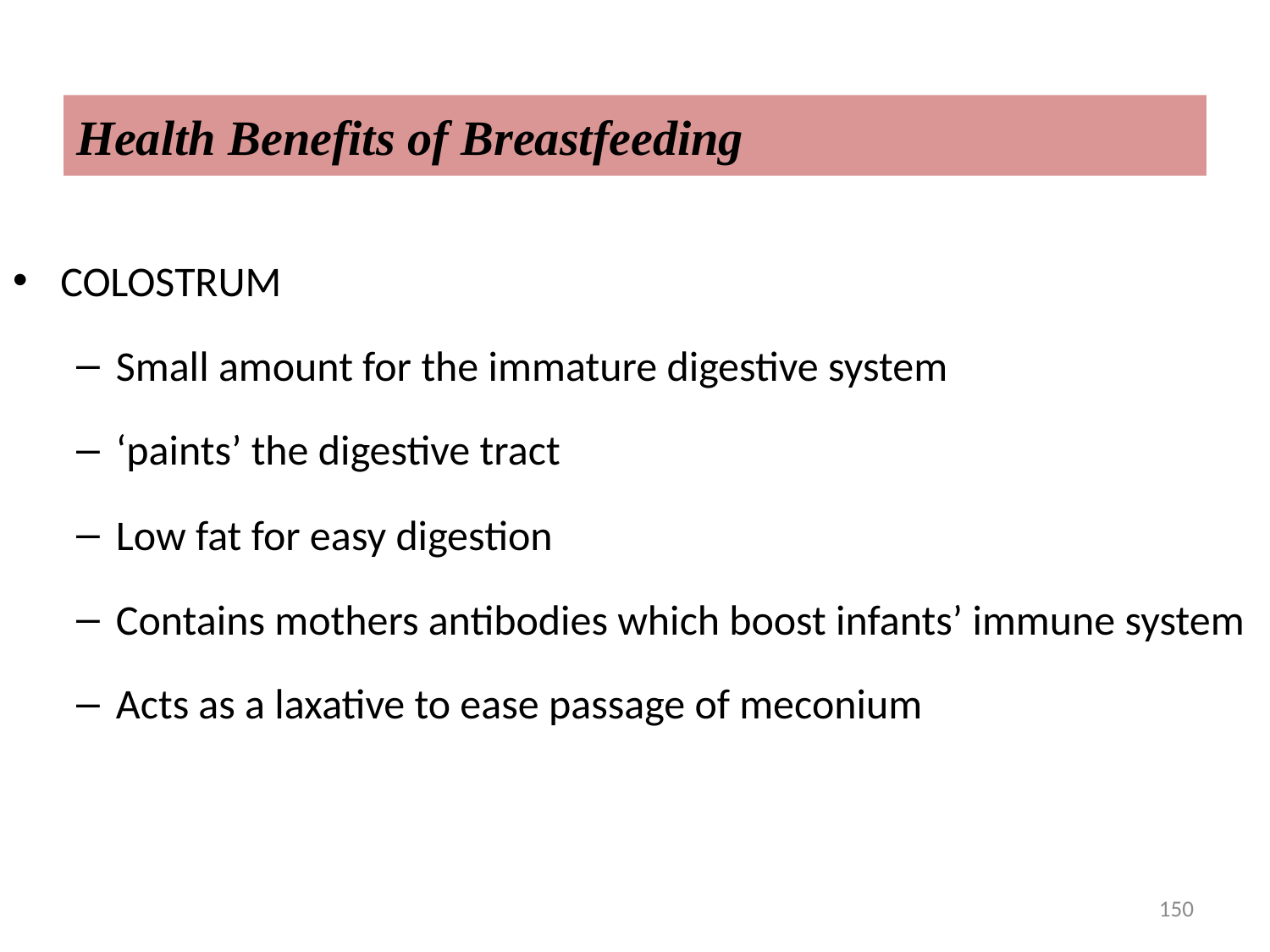

# Health Benefits of Breastfeeding
COLOSTRUM
Small amount for the immature digestive system
‘paints’ the digestive tract
Low fat for easy digestion
Contains mothers antibodies which boost infants’ immune system
Acts as a laxative to ease passage of meconium
150